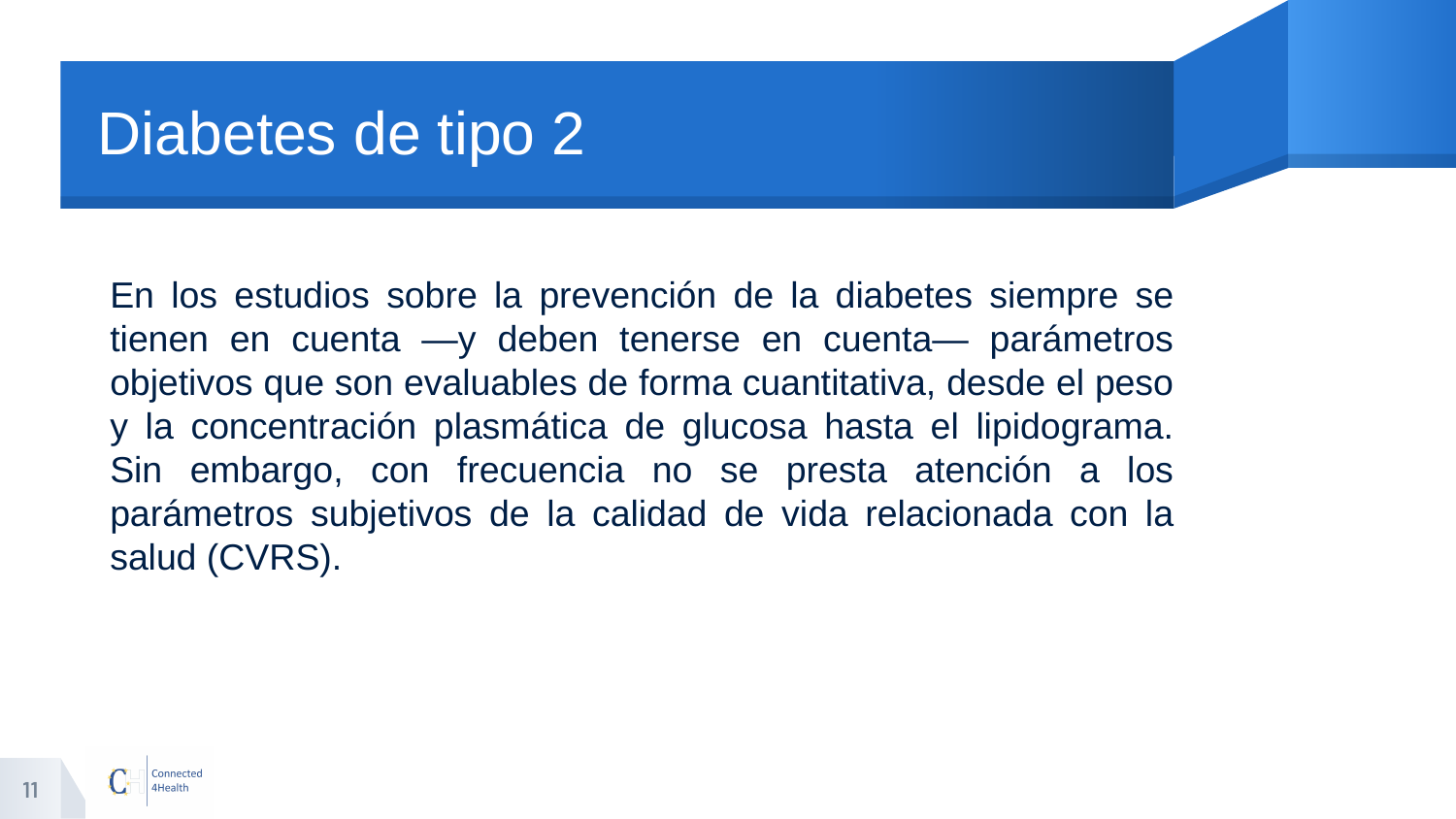

# Diabetes de tipo 2
En los estudios sobre la prevención de la diabetes siempre se tienen en cuenta —y deben tenerse en cuenta— parámetros objetivos que son evaluables de forma cuantitativa, desde el peso y la concentración plasmática de glucosa hasta el lipidograma. Sin embargo, con frecuencia no se presta atención a los parámetros subjetivos de la calidad de vida relacionada con la salud (CVRS).
11